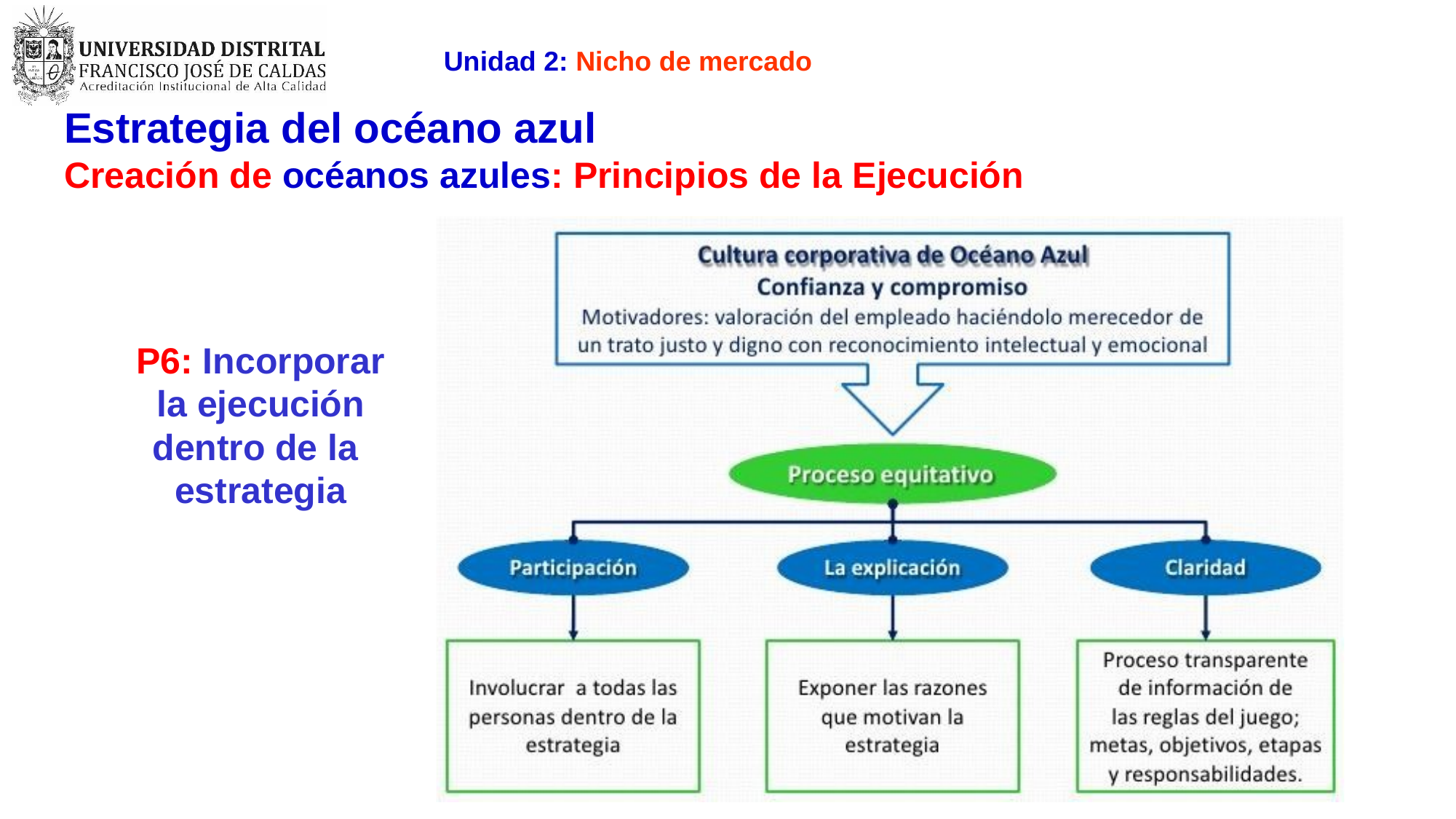

Unidad 2: Nicho de mercado
# Estrategia del océano azul
Creación de océanos azules: Principios de la Ejecución

P6: Incorporar  la ejecución  dentro de la  estrategia